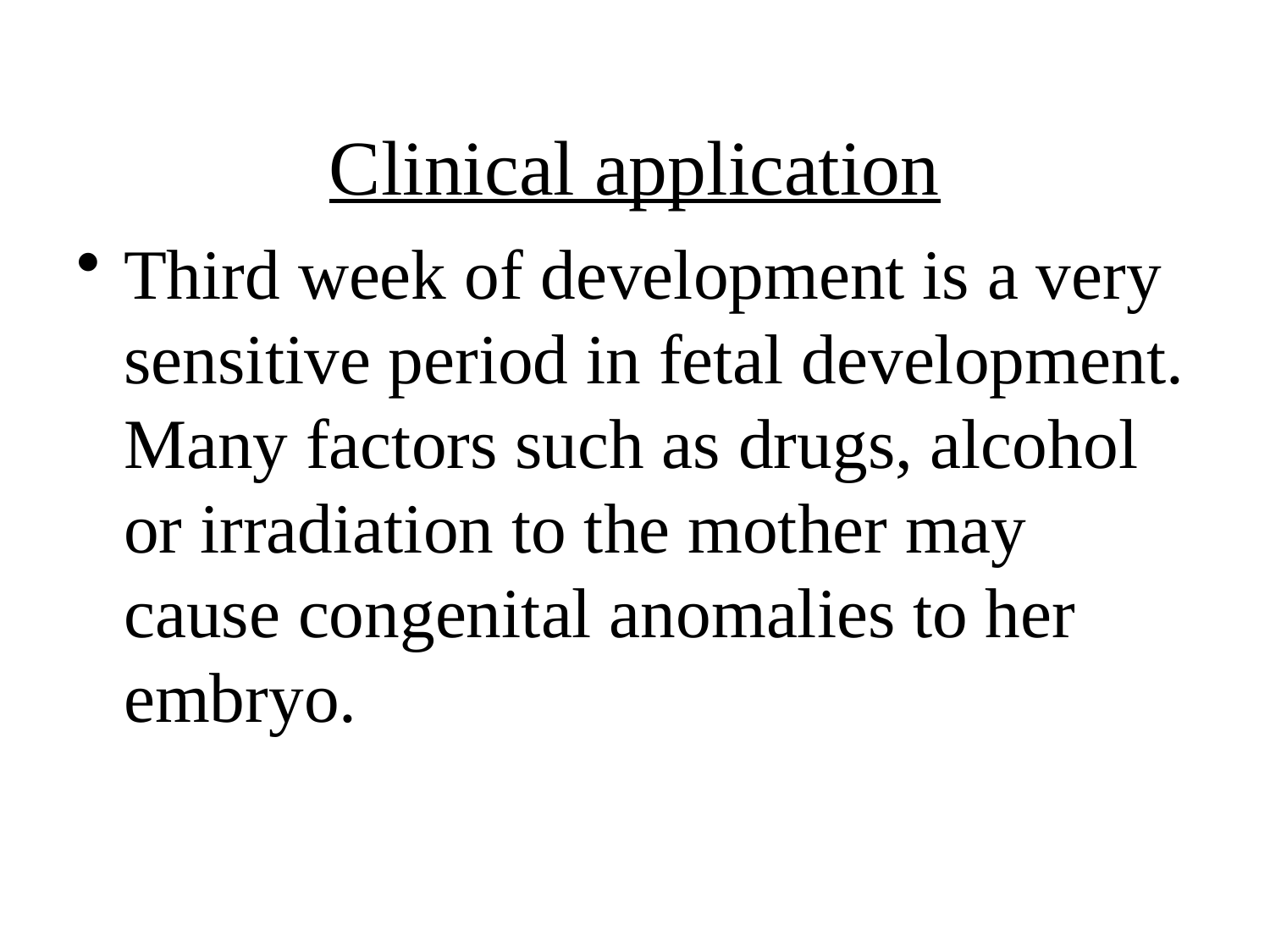

# Clinical application
Third week of development is a very sensitive period in fetal development. Many factors such as drugs, alcohol or irradiation to the mother may cause congenital anomalies to her embryo.